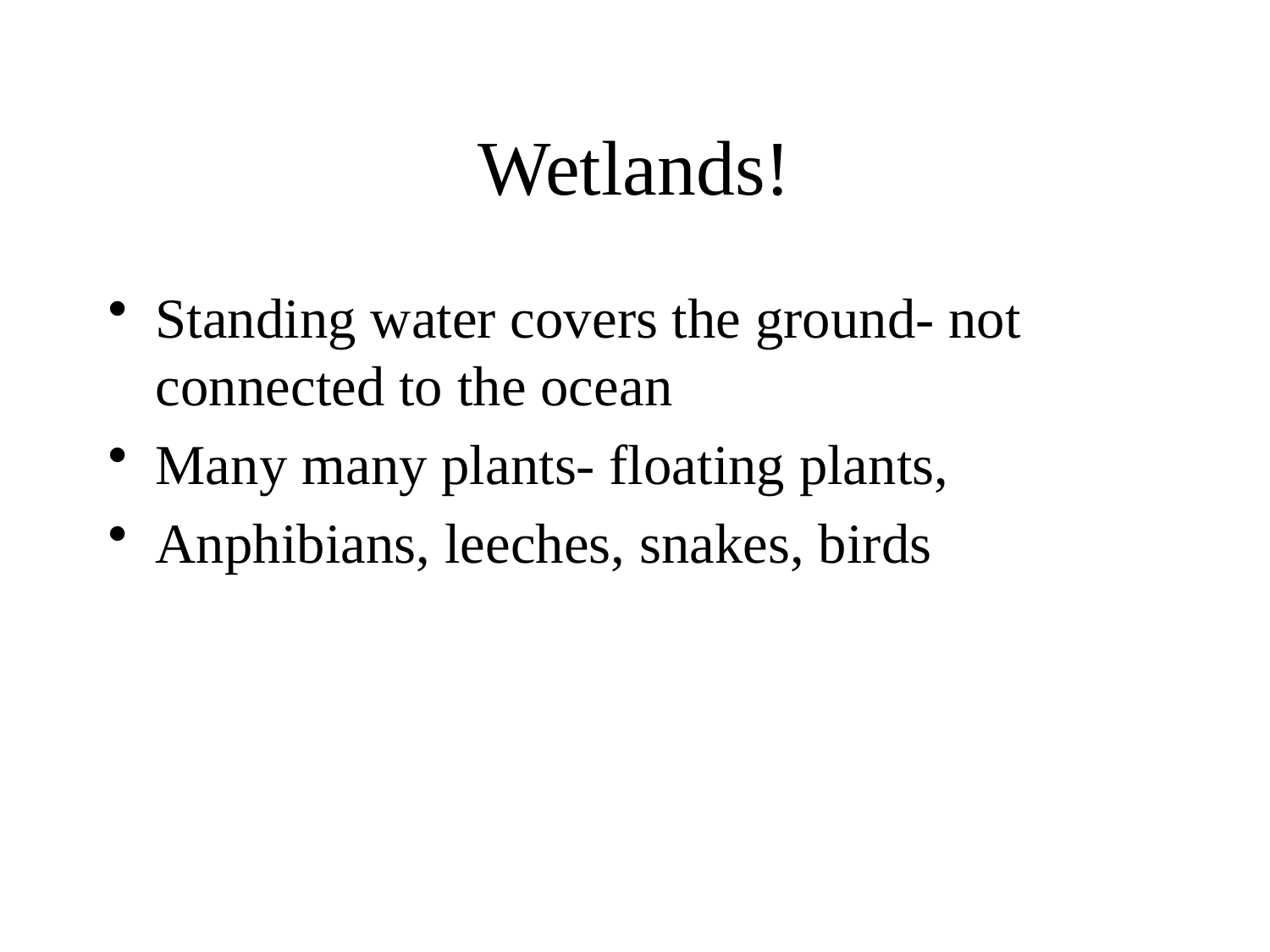

# Wetlands!
Standing water covers the ground- not connected to the ocean
Many many plants- floating plants,
Anphibians, leeches, snakes, birds